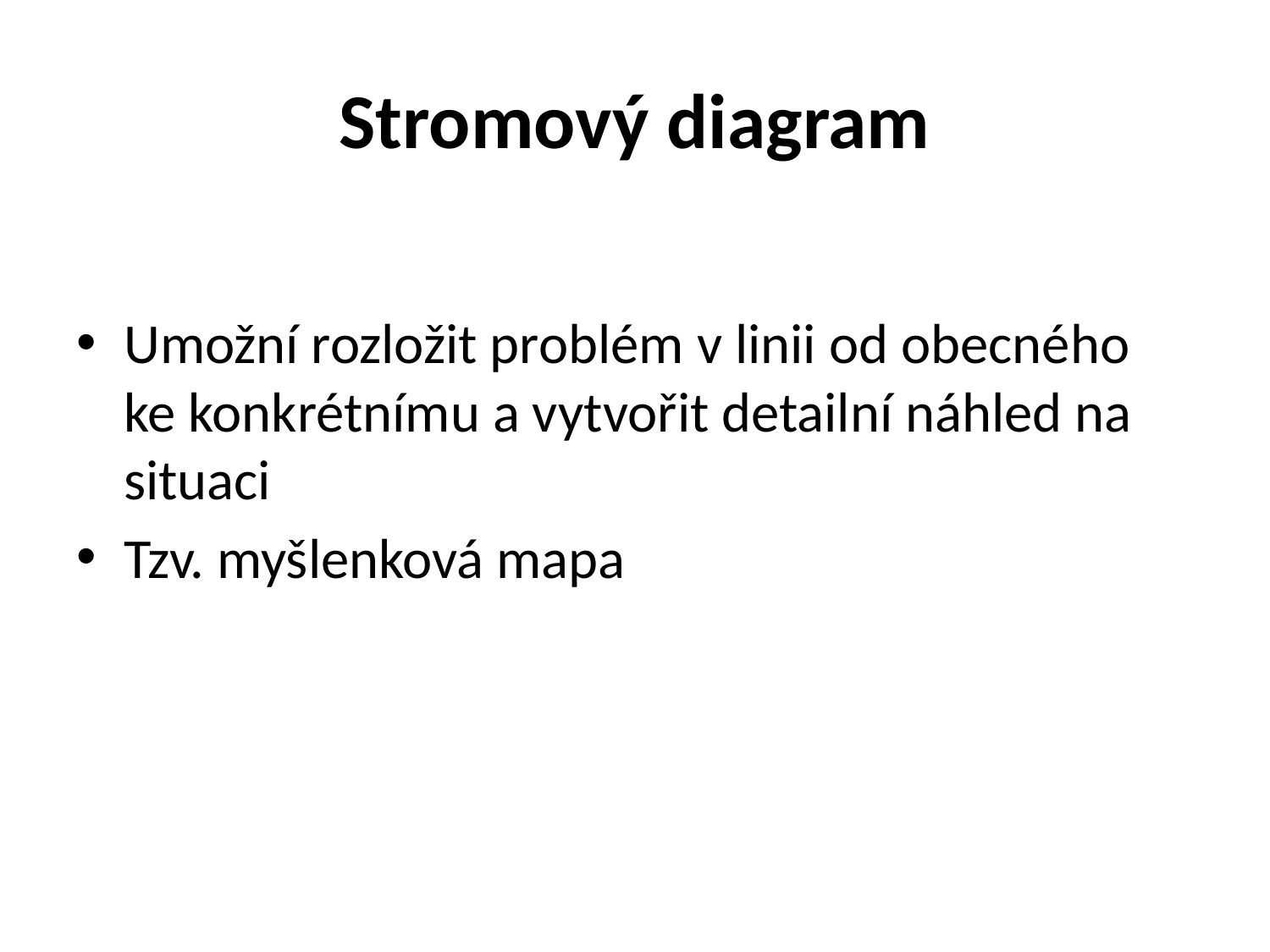

# Stromový diagram

Umožní rozložit problém v linii od obecného ke konkrétnímu a vytvořit detailní náhled na situaci
Tzv. myšlenková mapa